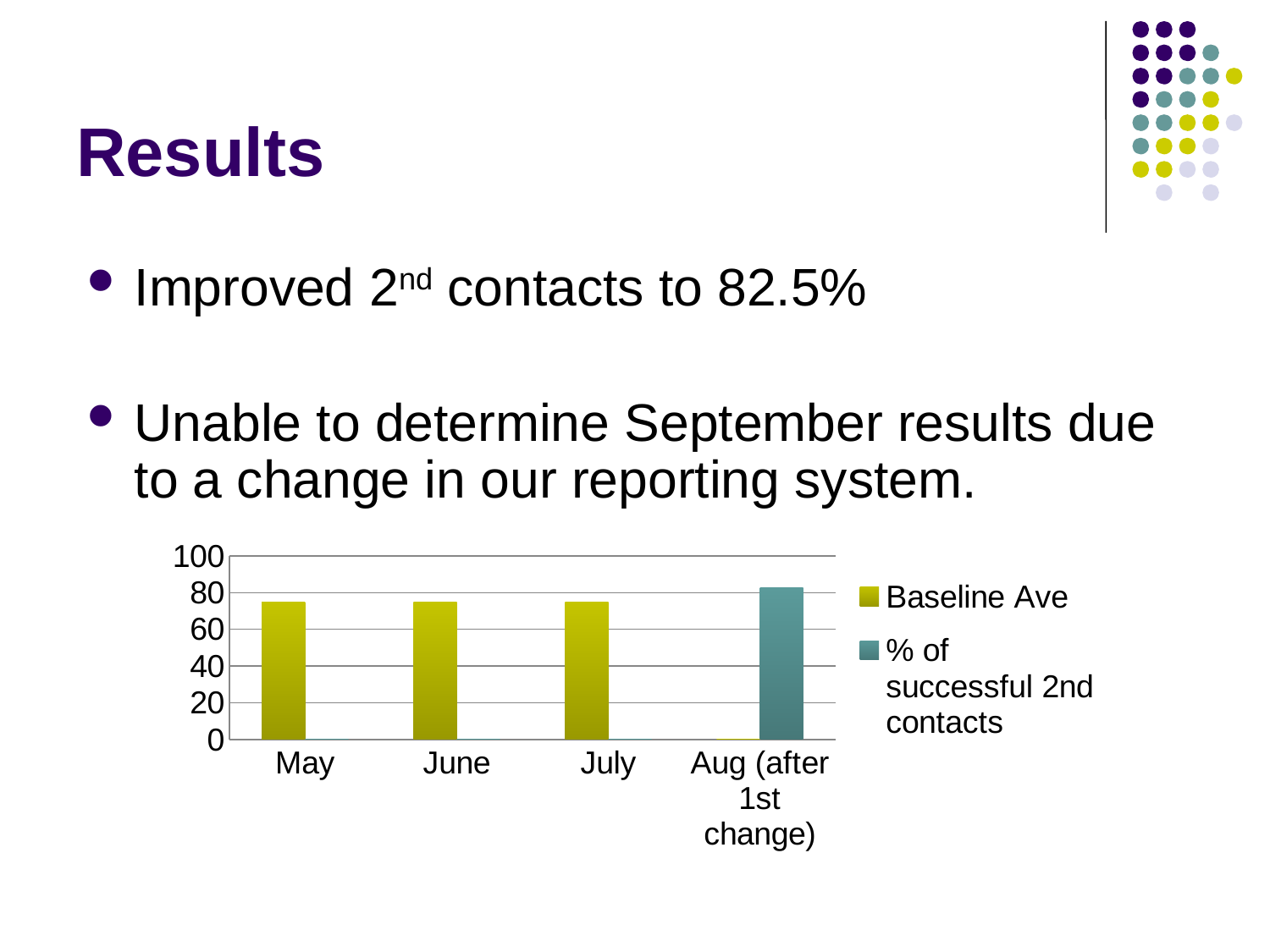

# Results
Improved 2nd contacts to 82.5%

Unable to determine September results due to a change in our reporting system.

### Chart

| Category | Baseline Ave | % of successful 2nd contacts |
|---|---|---|
| May | 75.0 | None |
| June | 75.0 | None |
| July | 75.0 | None |
| Aug (after 1st change) | None | 82.5 |